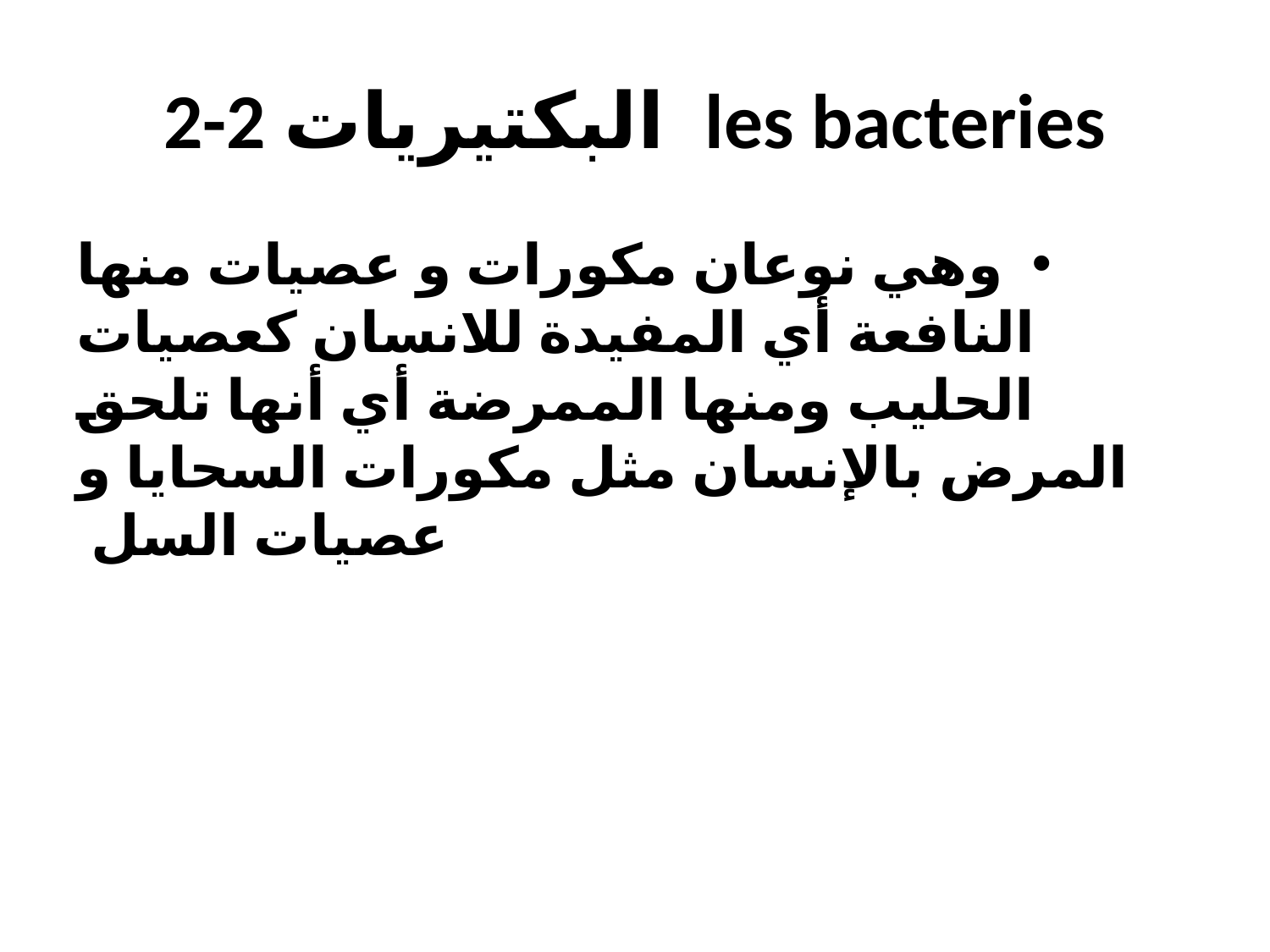

# 2-2 البكتيريات  les bacteries
وهي نوعان مكورات و عصيات منها النافعة أي المفيدة للانسان كعصيات الحليب ومنها الممرضة أي أنها تلحق المرض بالإنسان مثل مكورات السحايا و عصيات السل